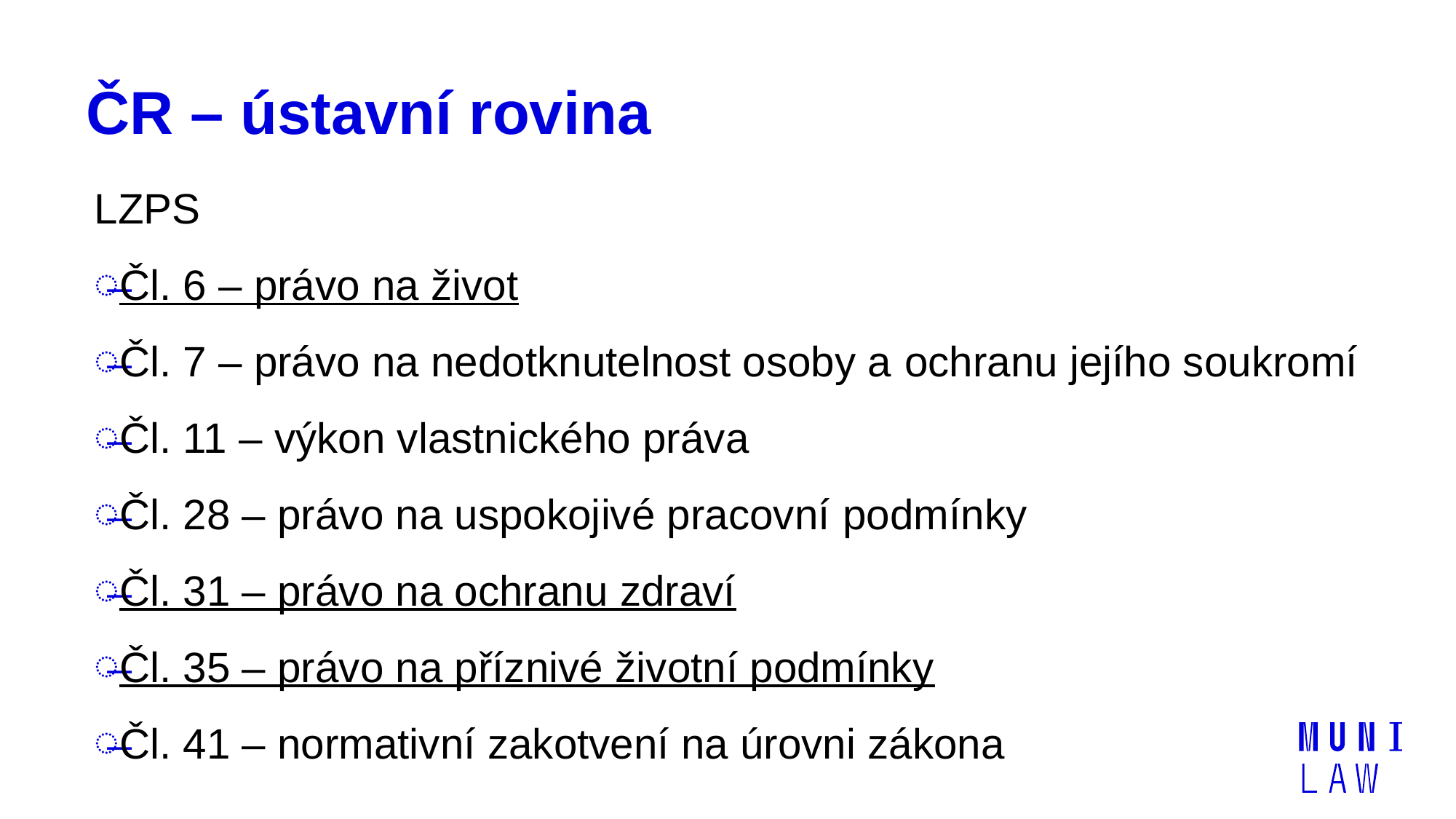

# ČR – ústavní rovina
LZPS
Čl. 6 – právo na život
Čl. 7 – právo na nedotknutelnost osoby a ochranu jejího soukromí
Čl. 11 – výkon vlastnického práva
Čl. 28 – právo na uspokojivé pracovní podmínky
Čl. 31 – právo na ochranu zdraví
Čl. 35 – právo na příznivé životní podmínky
Čl. 41 – normativní zakotvení na úrovni zákona